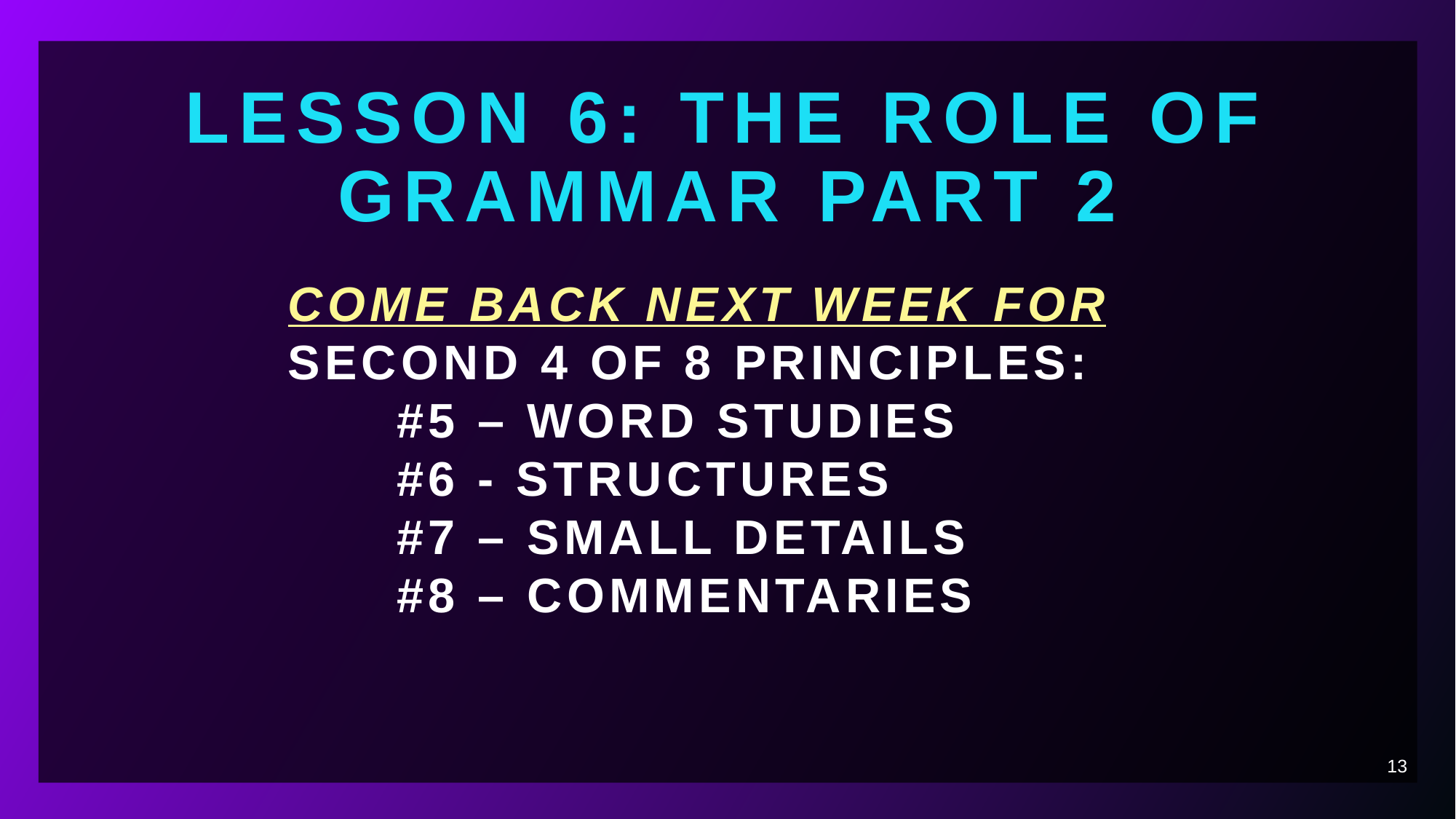

Lesson 6: The Role of Grammar Part 2
come back Next week for
Second 4 of 8 Principles:
	#5 – Word Studies
	#6 - Structures
	#7 – small details
	#8 – Commentaries
13